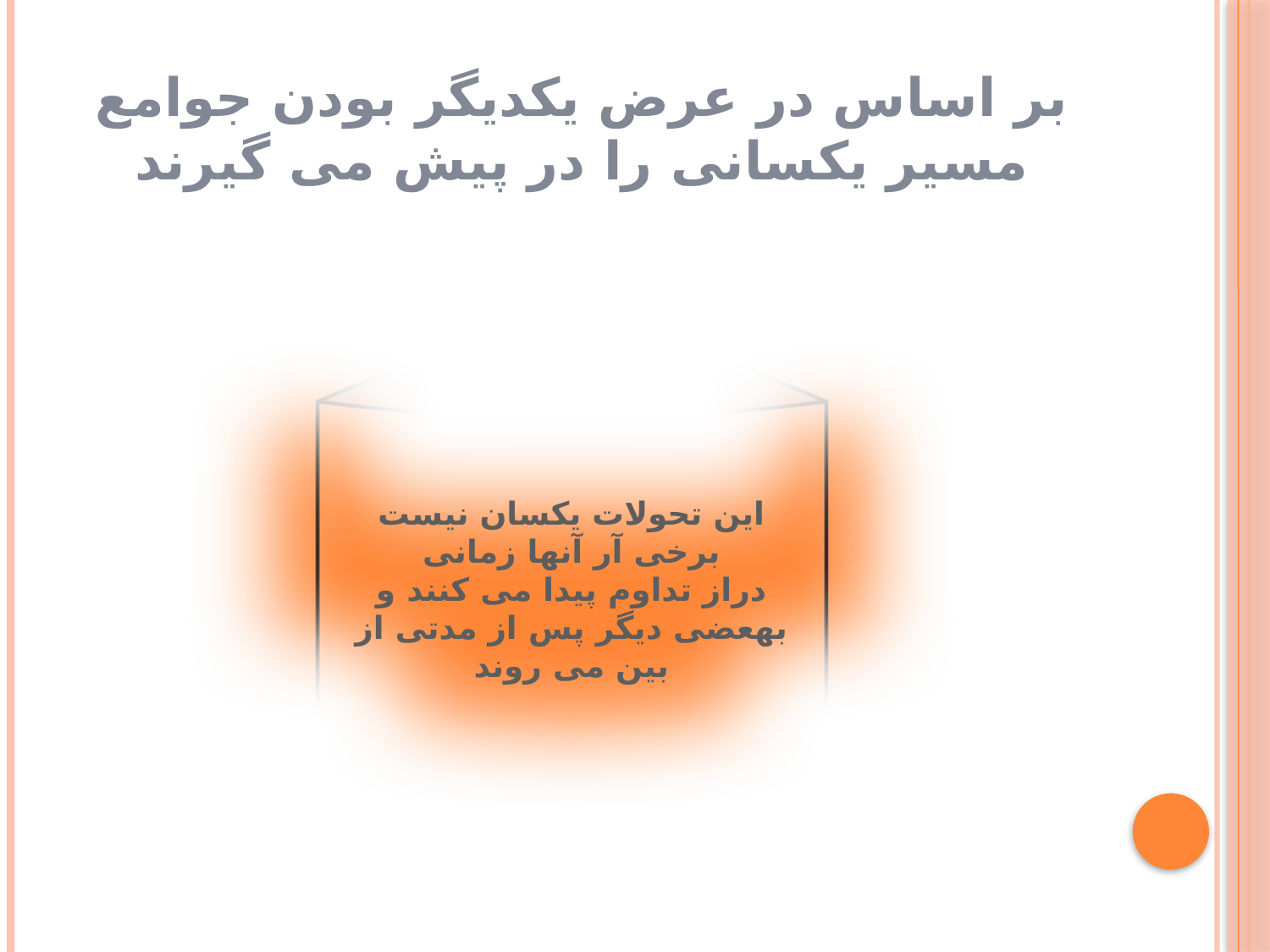

# بر اساس در عرض یکدیگر بودن جوامع مسیر یکسانی را در پیش می گیرند

این تحولات یکسان نیست برخی آر آنها زمانی
دراز تداوم پیدا می کنند و بهعضی دیگر پس از مدتی از بین می روند